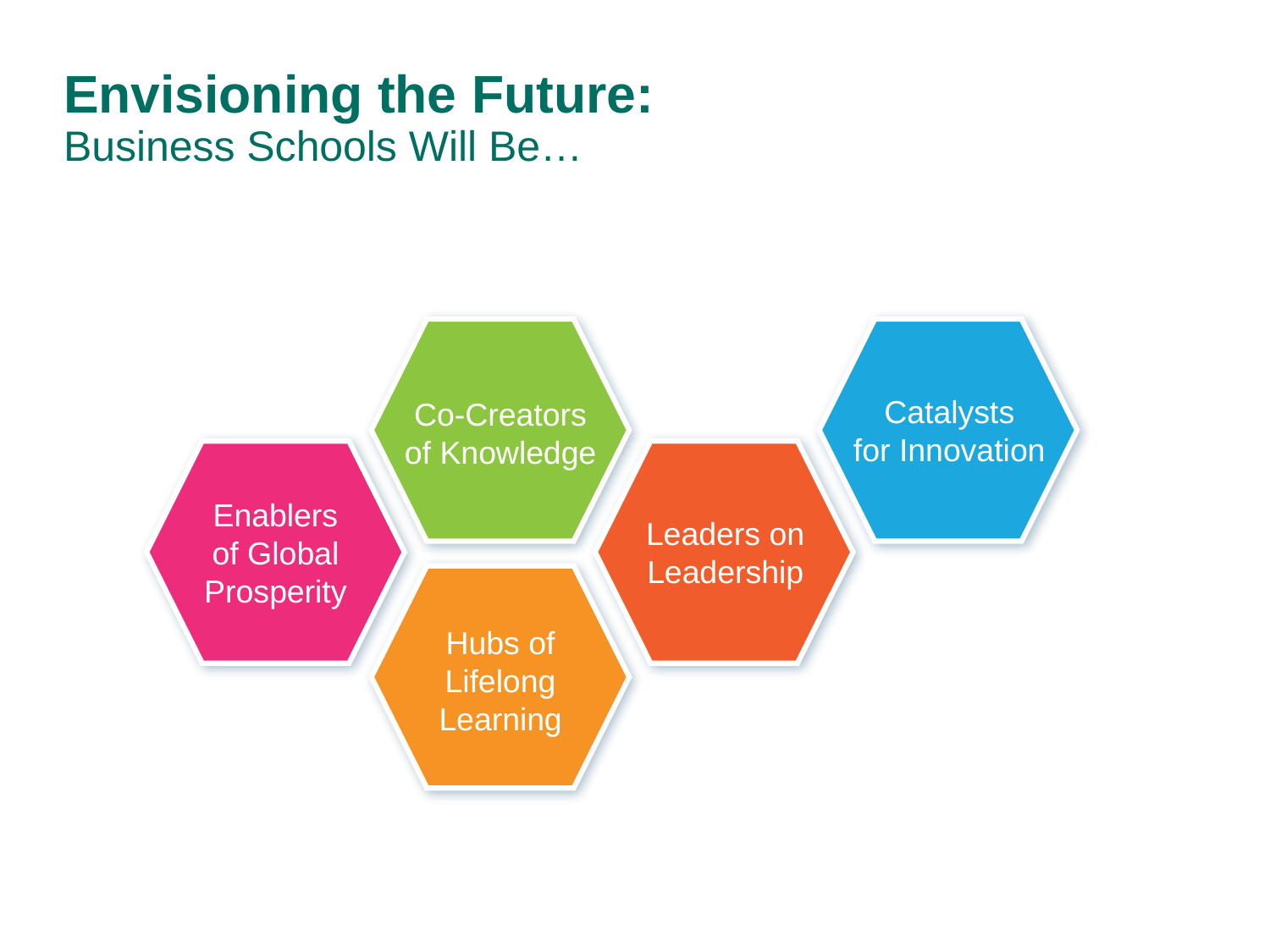

Envisioning the Future:
Business Schools Will Be…

Catalysts
for Innovation
Co-Creators
of Knowledge

Enablers
of Global
Prosperity
Leaders on
Leadership

Hubs of
Lifelong
Learning